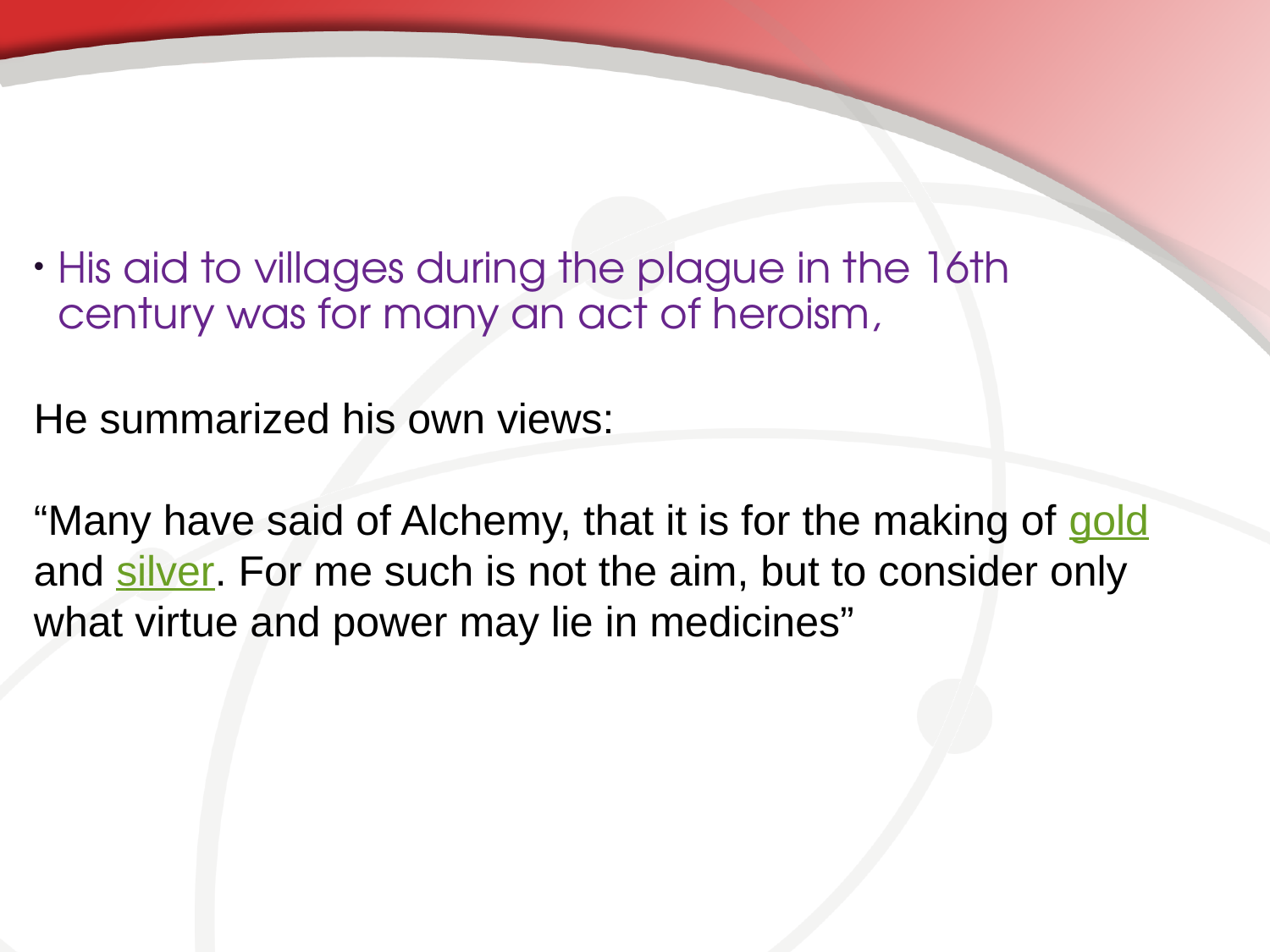

#

His aid to villages during the plague in the 16th century was for many an act of heroism,

He summarized his own views:

“Many have said of Alchemy, that it is for the making of gold and silver. For me such is not the aim, but to consider only what virtue and power may lie in medicines”